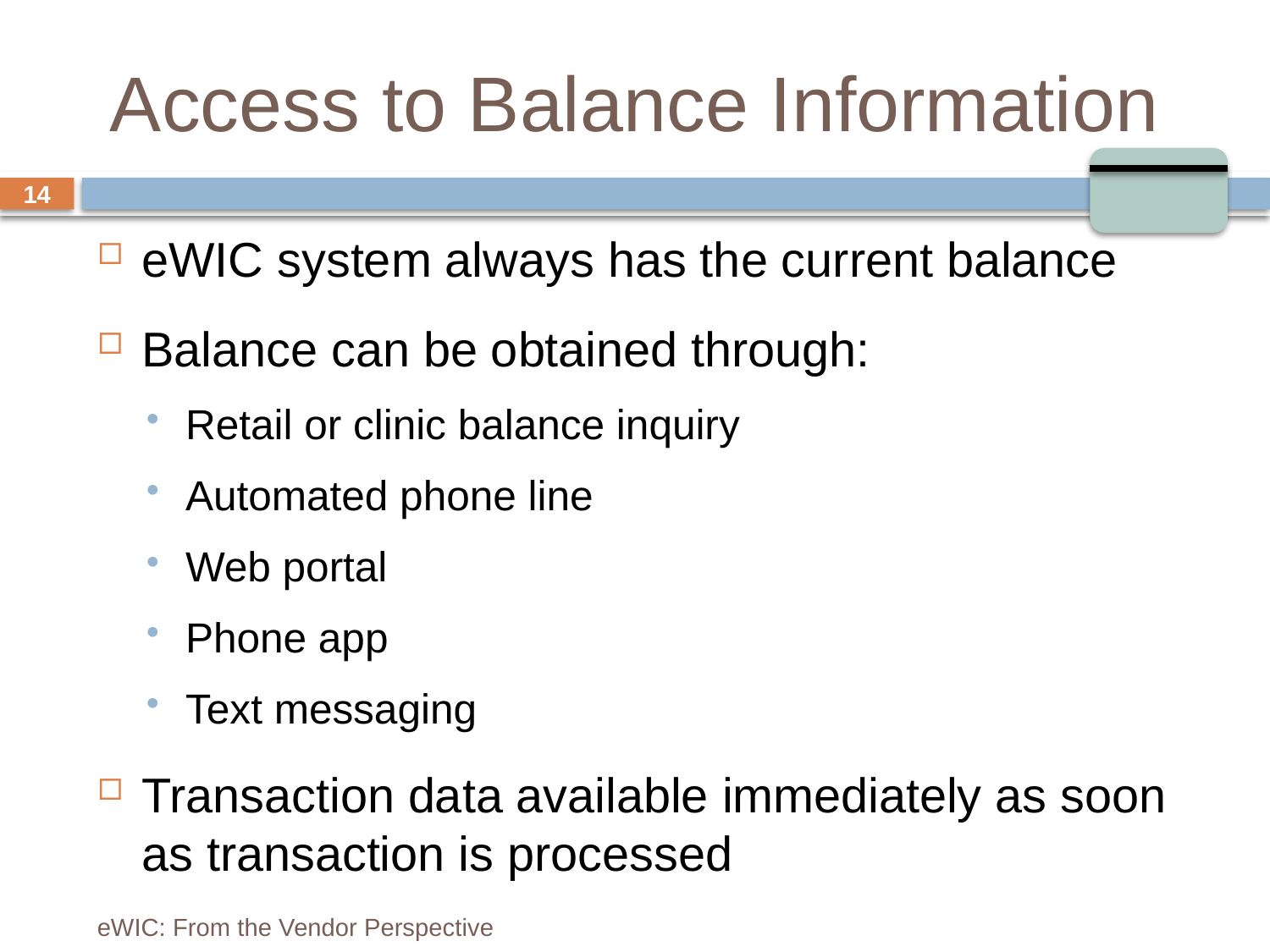

# Access to Balance Information

14
eWIC system always has the current balance
Balance can be obtained through:
Retail or clinic balance inquiry
Automated phone line
Web portal
Phone app
Text messaging
Transaction data available immediately as soon as transaction is processed
eWIC: From the Vendor Perspective